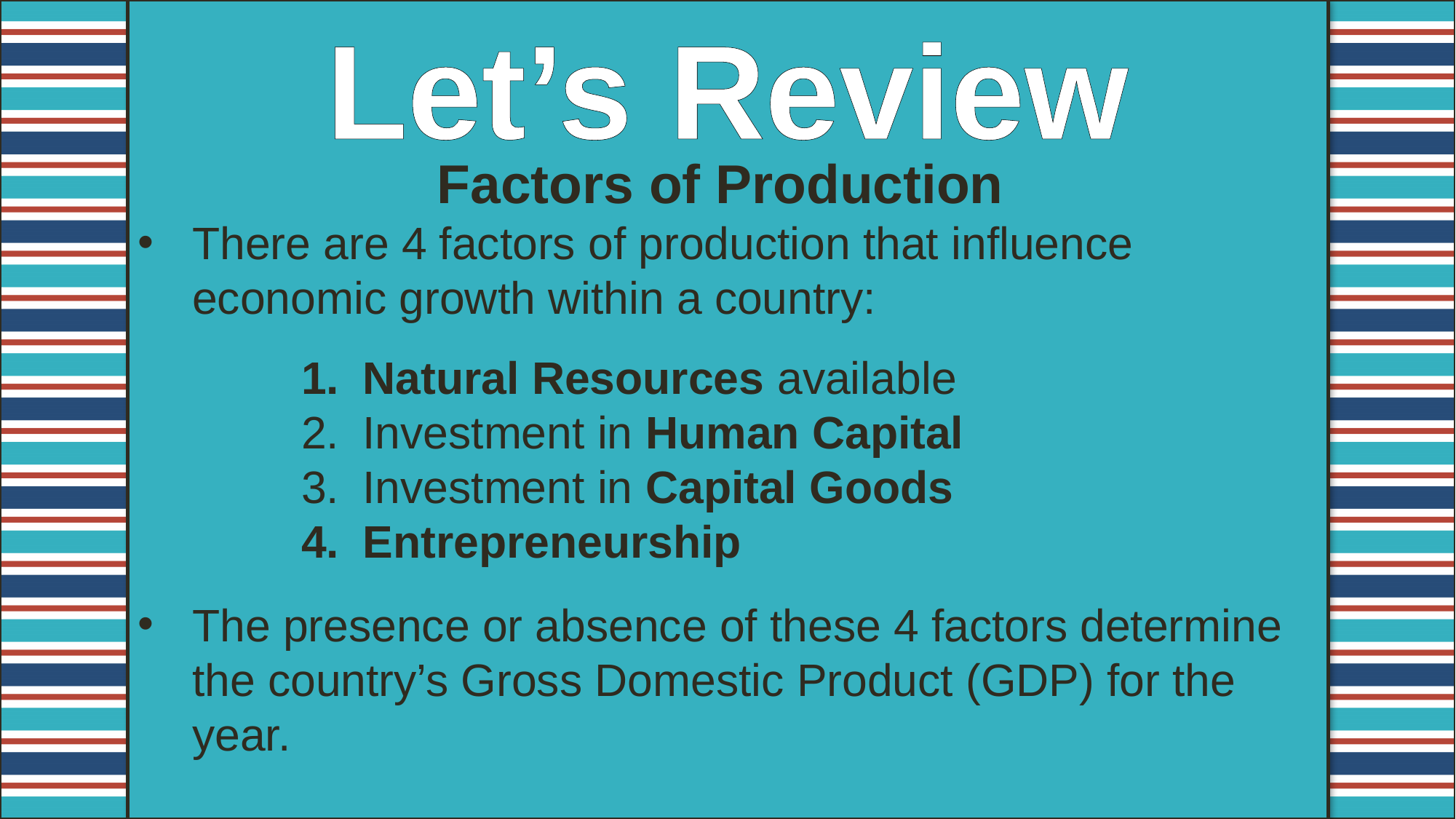

Let’s Review

Factors of Production
There are 4 factors of production that influence economic growth within a country:

Natural Resources available
Investment in Human Capital
Investment in Capital Goods
Entrepreneurship

The presence or absence of these 4 factors determine the country’s Gross Domestic Product (GDP) for the year.
#